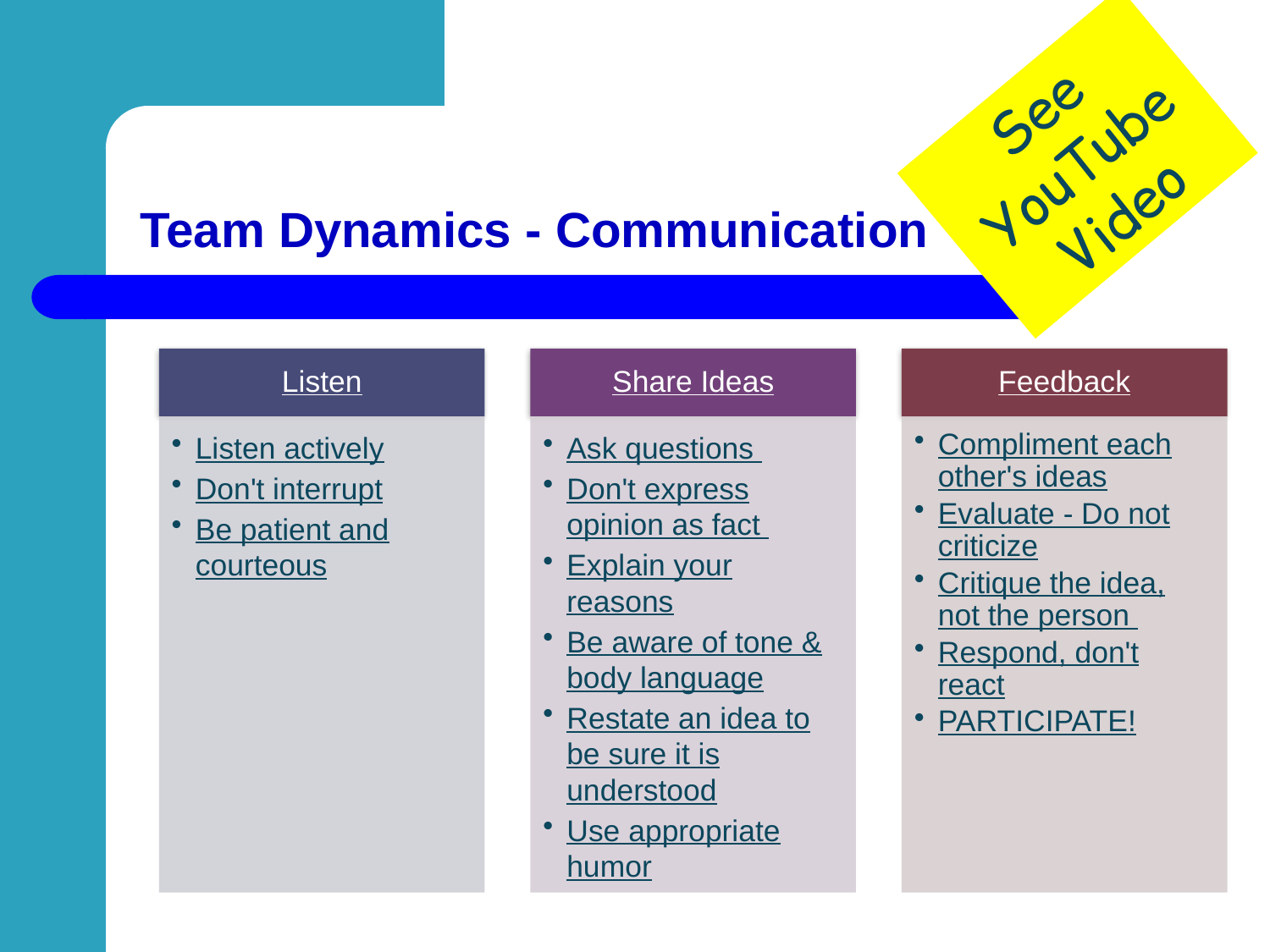

See YouTube Video
# Team Dynamics - Communication
Listen
Listen actively
Don't interrupt
Be patient and courteous
Share Ideas
Ask questions
Don't express opinion as fact
Explain your reasons
Be aware of tone & body language
Restate an idea to be sure it is understood
Use appropriate humor
Feedback
Compliment each other's ideas
Evaluate - Do not criticize
Critique the idea, not the person
Respond, don't react
PARTICIPATE!